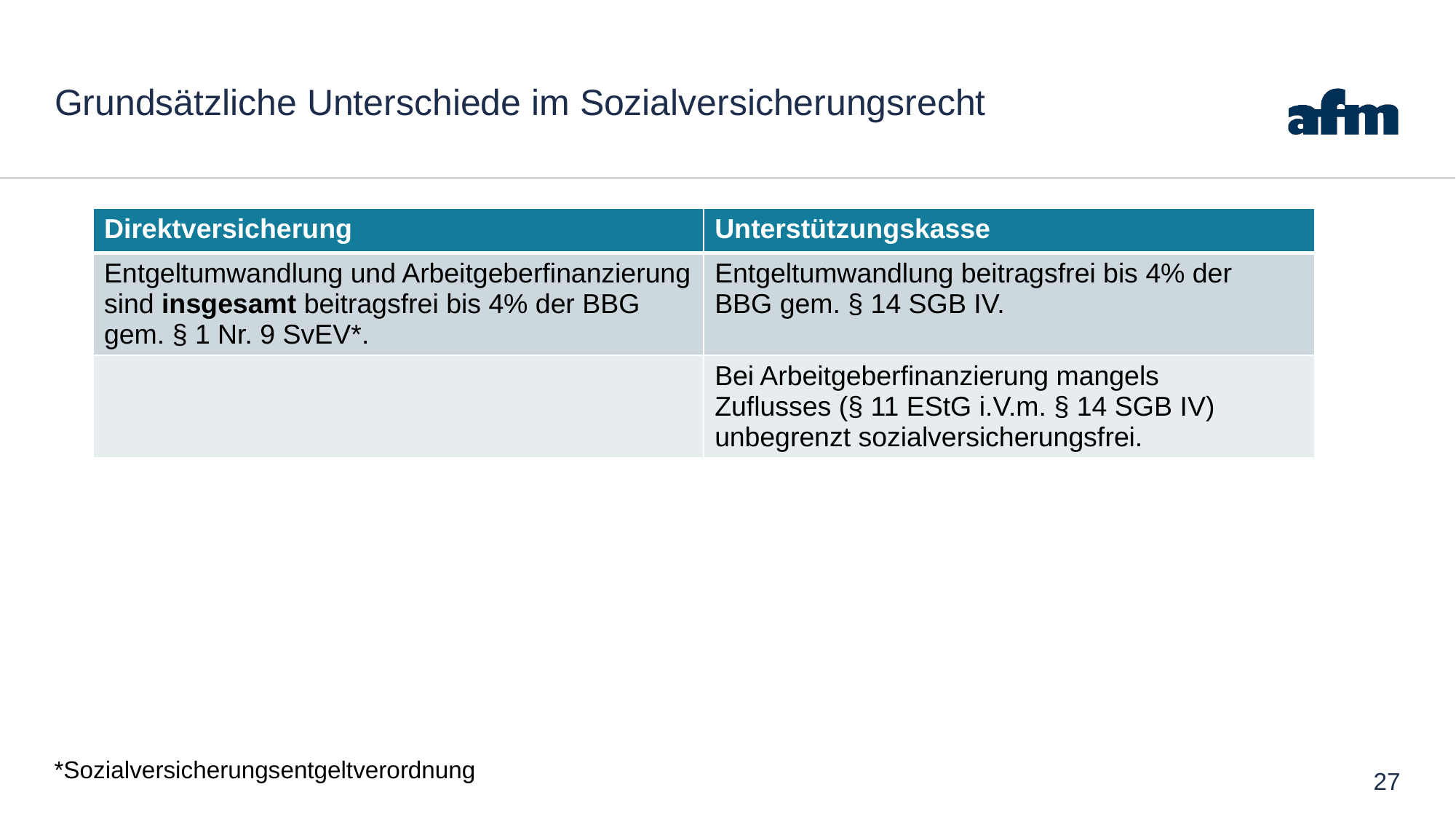

# Grundsätzliche Unterschiede im Sozialversicherungsrecht
| Direktversicherung | Unterstützungskasse |
| --- | --- |
| Entgeltumwandlung und Arbeitgeberfinanzierung sind insgesamt beitragsfrei bis 4% der BBG gem. § 1 Nr. 9 SvEV\*. | Entgeltumwandlung beitragsfrei bis 4% der BBG gem. § 14 SGB IV. |
|  | Bei Arbeitgeberfinanzierung mangels Zuflusses (§ 11 EStG i.V.m. § 14 SGB IV) unbegrenzt sozialversicherungsfrei. |
*Sozialversicherungsentgeltverordnung
27